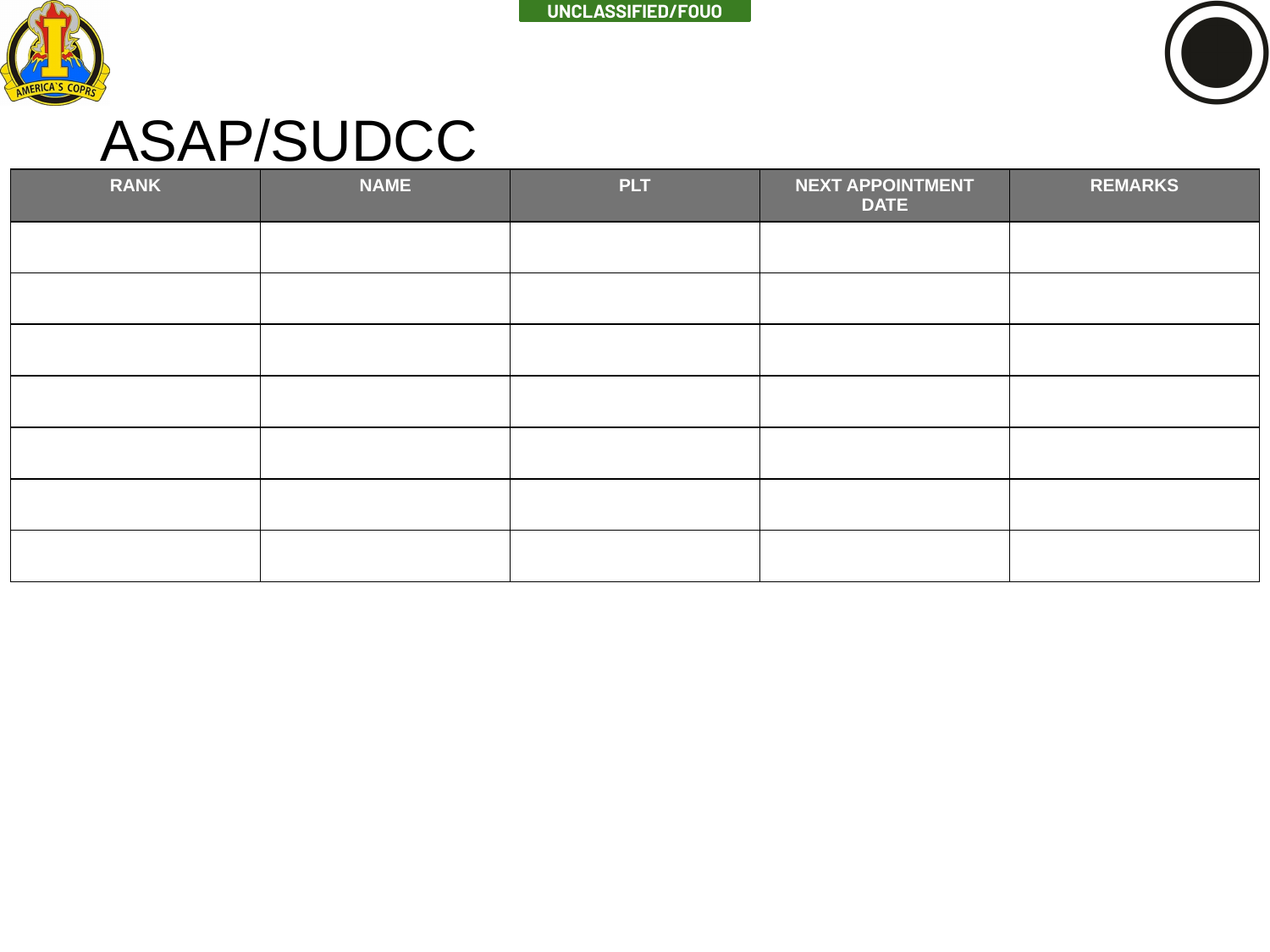

# ASAP/SUDCC
| RANK | NAME | PLT | NEXT APPOINTMENT DATE | REMARKS |
| --- | --- | --- | --- | --- |
|  |  |  |  |  |
|  |  |  |  |  |
|  |  |  |  |  |
|  |  |  |  |  |
|  |  |  |  |  |
|  |  |  |  |  |
|  |  |  |  |  |